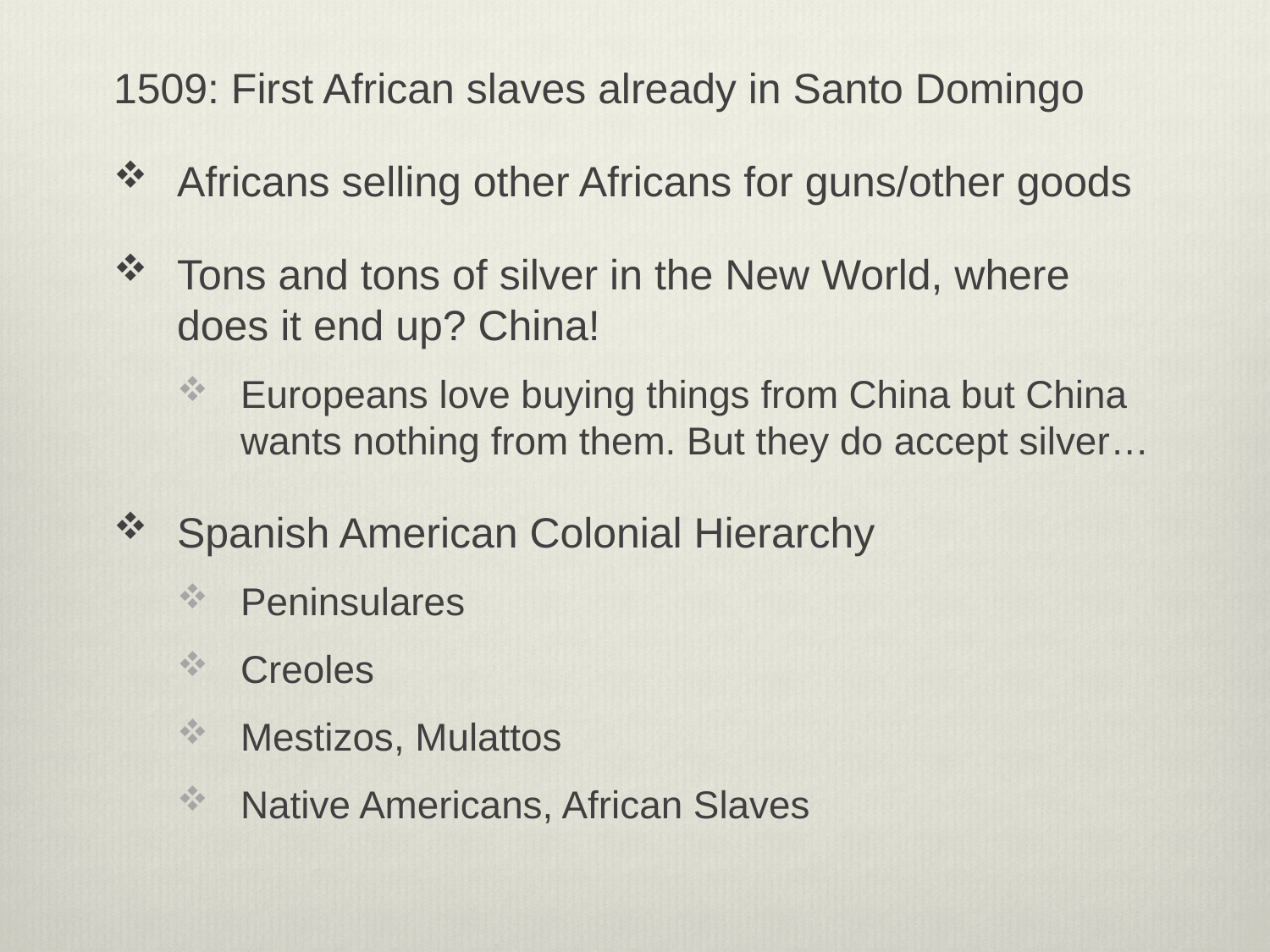

1509: First African slaves already in Santo Domingo
Africans selling other Africans for guns/other goods
Tons and tons of silver in the New World, where does it end up? China!
Europeans love buying things from China but China wants nothing from them. But they do accept silver…
Spanish American Colonial Hierarchy
Peninsulares
Creoles
Mestizos, Mulattos
Native Americans, African Slaves